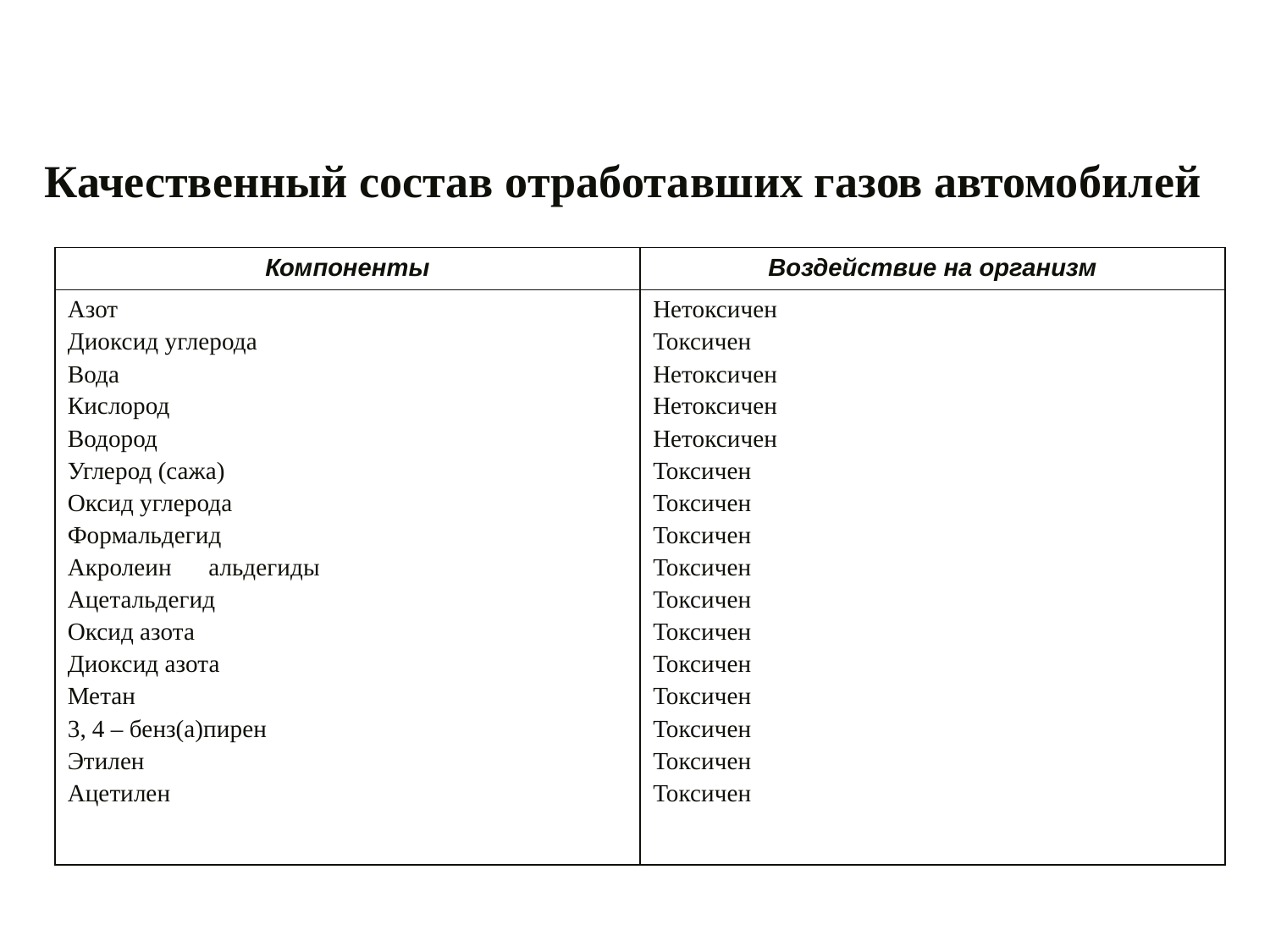

# Качественный состав отработавших газов автомобилей
| Компоненты | Воздействие на организм |
| --- | --- |
| Азот Диоксид углерода Вода Кислород Водород Углерод (сажа) Оксид углерода Формальдегид Акролеин альдегиды Ацетальдегид Оксид азота Диоксид азота Метан 3, 4 – бенз(а)пирен Этилен Ацетилен | Нетоксичен Токсичен Нетоксичен Нетоксичен Нетоксичен Токсичен Токсичен Токсичен Токсичен Токсичен Токсичен Токсичен Токсичен Токсичен Токсичен Токсичен |